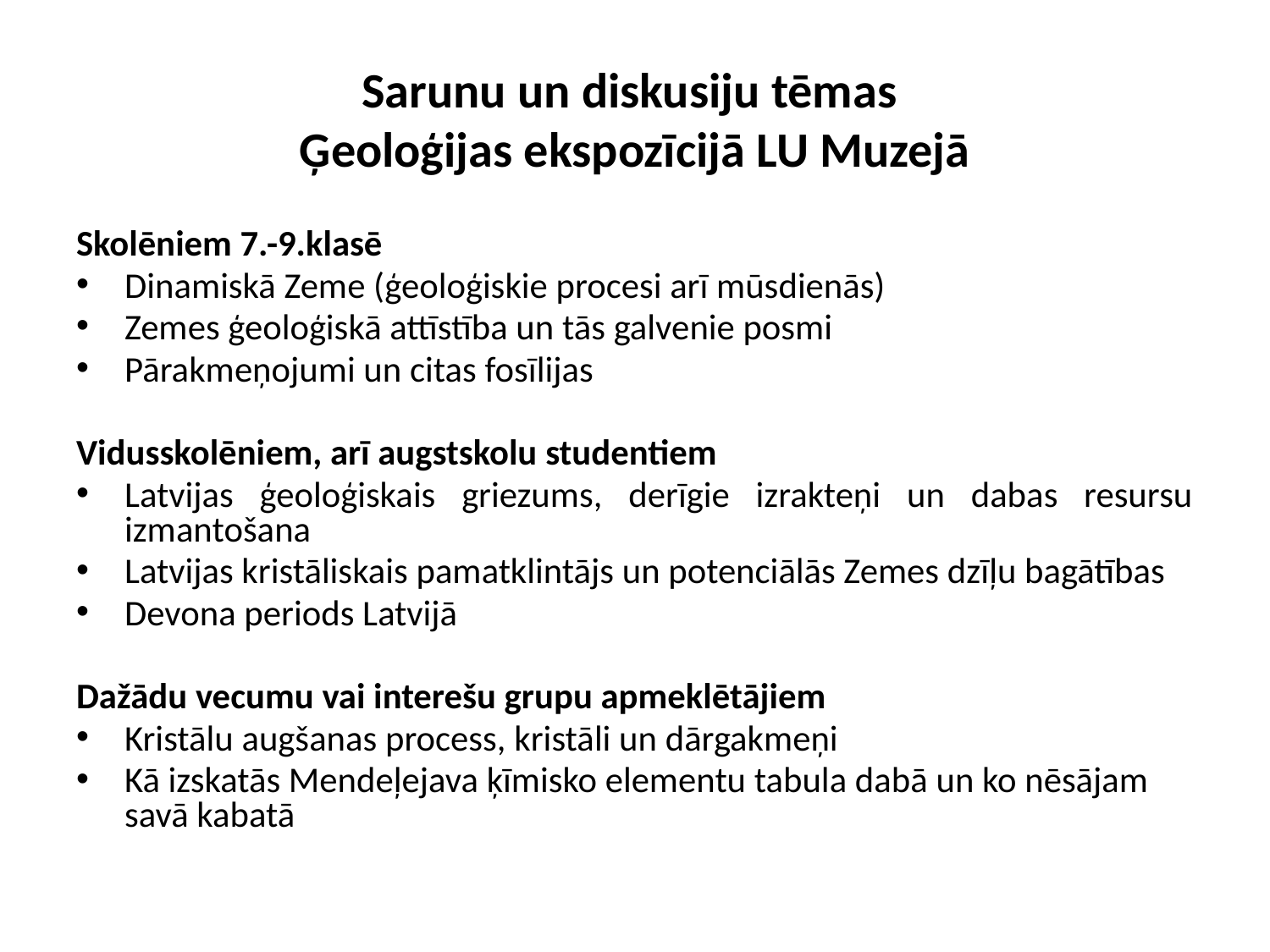

# Sarunu un diskusiju tēmas Ģeoloģijas ekspozīcijā LU Muzejā
Skolēniem 7.-9.klasē
Dinamiskā Zeme (ģeoloģiskie procesi arī mūsdienās)
Zemes ģeoloģiskā attīstība un tās galvenie posmi
Pārakmeņojumi un citas fosīlijas

Vidusskolēniem, arī augstskolu studentiem
Latvijas ģeoloģiskais griezums, derīgie izrakteņi un dabas resursu izmantošana
Latvijas kristāliskais pamatklintājs un potenciālās Zemes dzīļu bagātības
Devona periods Latvijā

Dažādu vecumu vai interešu grupu apmeklētājiem
Kristālu augšanas process, kristāli un dārgakmeņi
Kā izskatās Mendeļejava ķīmisko elementu tabula dabā un ko nēsājam savā kabatā